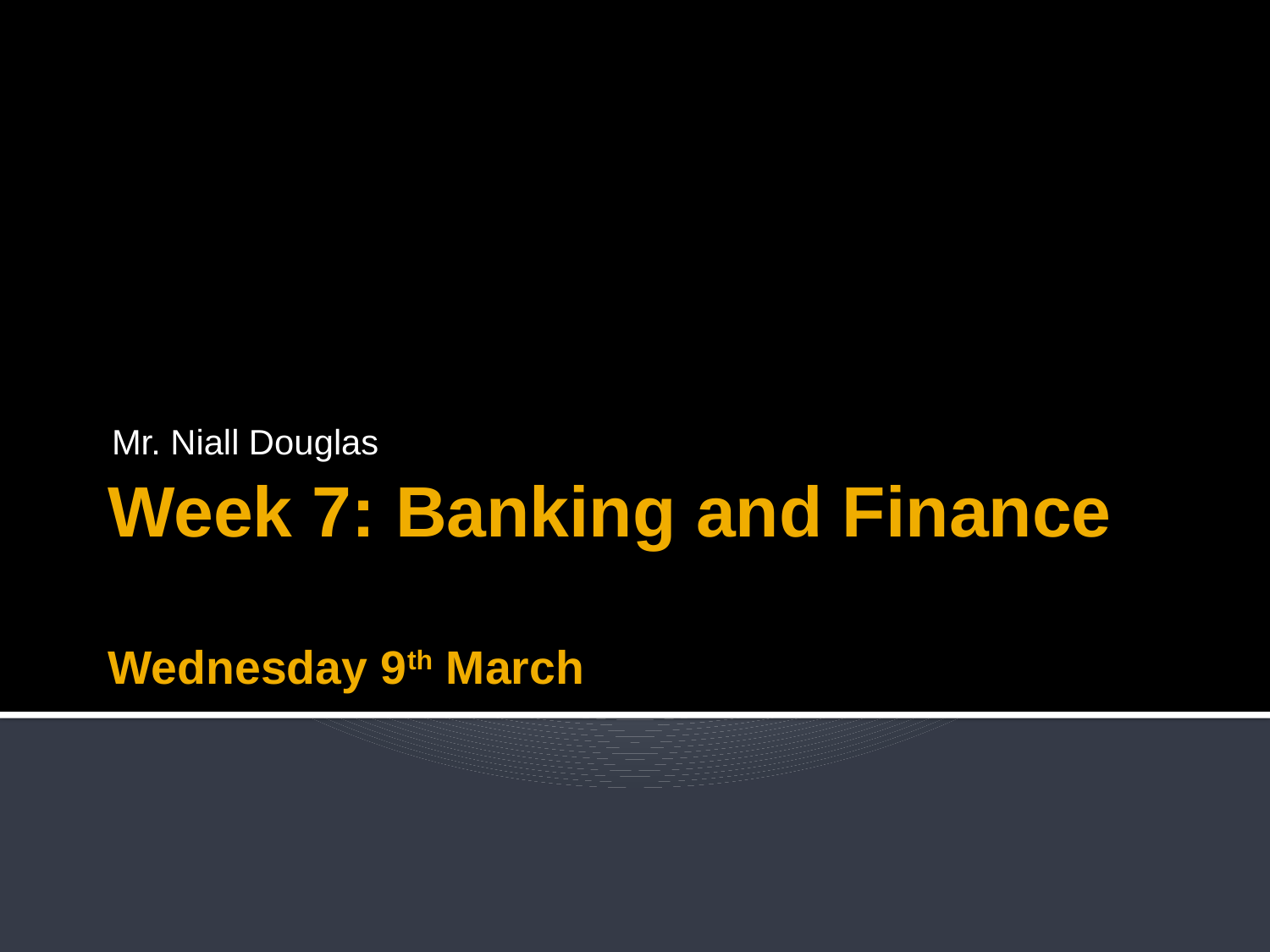

Mr. Niall Douglas
# Week 7: Banking and Finance Wednesday 9th March